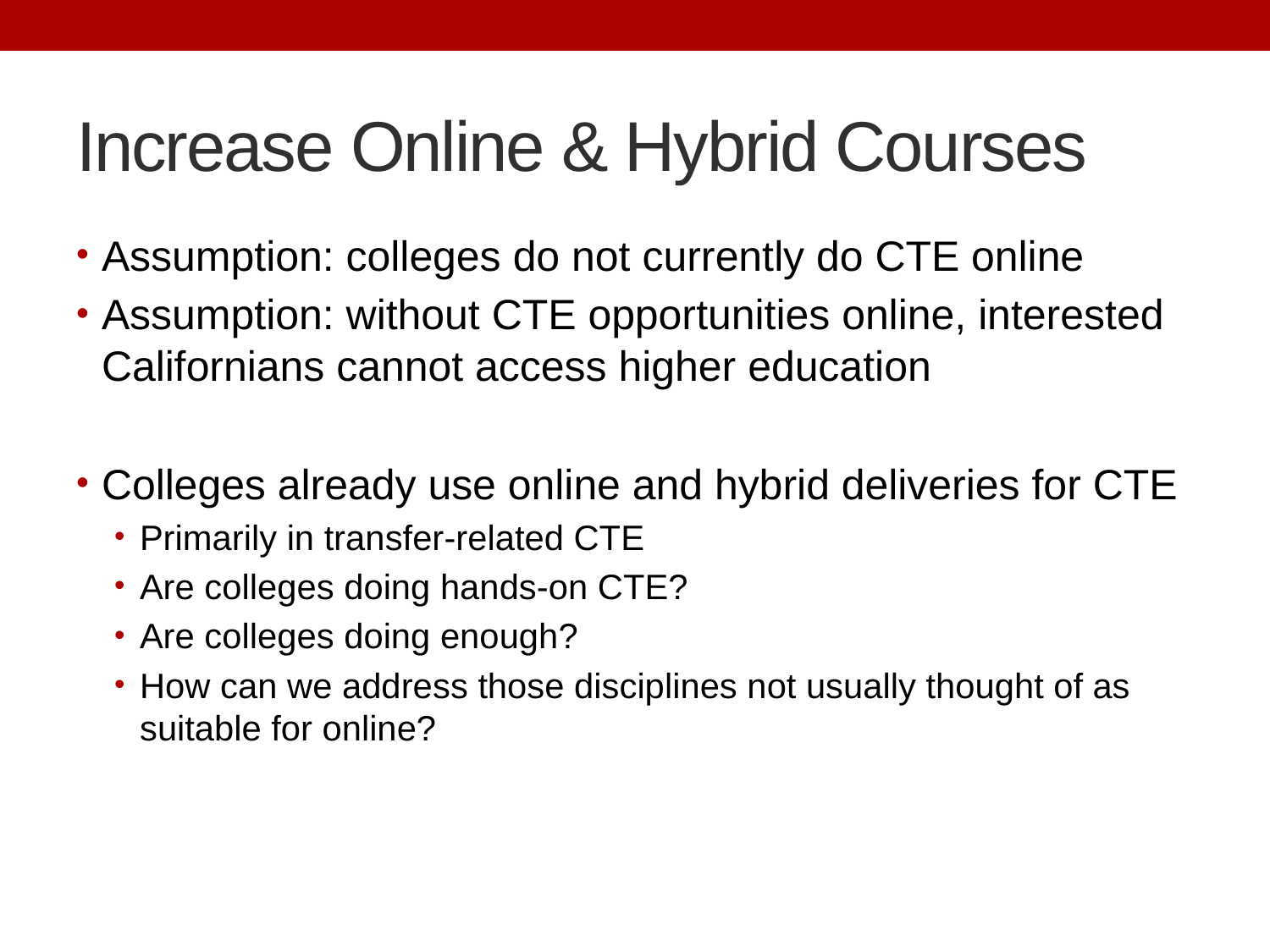

# Increase Online & Hybrid Courses
Assumption: colleges do not currently do CTE online
Assumption: without CTE opportunities online, interested Californians cannot access higher education

Colleges already use online and hybrid deliveries for CTE
Primarily in transfer-related CTE
Are colleges doing hands-on CTE?
Are colleges doing enough?
How can we address those disciplines not usually thought of as suitable for online?